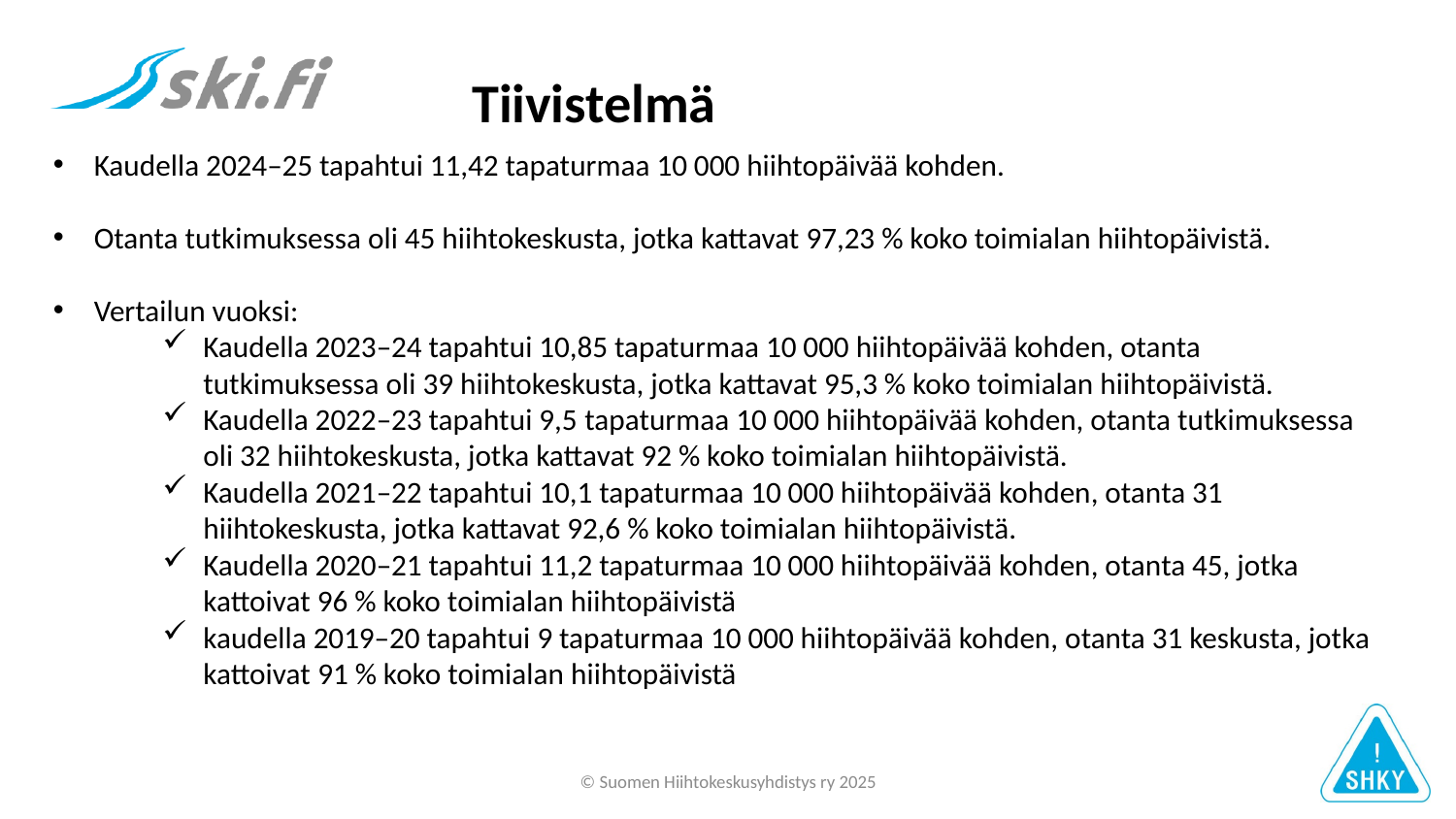

Tiivistelmä
Kaudella 2024–25 tapahtui 11,42 tapaturmaa 10 000 hiihtopäivää kohden.

Otanta tutkimuksessa oli 45 hiihtokeskusta, jotka kattavat 97,23 % koko toimialan hiihtopäivistä.

Vertailun vuoksi:
Kaudella 2023–24 tapahtui 10,85 tapaturmaa 10 000 hiihtopäivää kohden, otanta tutkimuksessa oli 39 hiihtokeskusta, jotka kattavat 95,3 % koko toimialan hiihtopäivistä.
Kaudella 2022–23 tapahtui 9,5 tapaturmaa 10 000 hiihtopäivää kohden, otanta tutkimuksessa oli 32 hiihtokeskusta, jotka kattavat 92 % koko toimialan hiihtopäivistä.
Kaudella 2021–22 tapahtui 10,1 tapaturmaa 10 000 hiihtopäivää kohden, otanta 31 hiihtokeskusta, jotka kattavat 92,6 % koko toimialan hiihtopäivistä.
Kaudella 2020–21 tapahtui 11,2 tapaturmaa 10 000 hiihtopäivää kohden, otanta 45, jotka kattoivat 96 % koko toimialan hiihtopäivistä
kaudella 2019–20 tapahtui 9 tapaturmaa 10 000 hiihtopäivää kohden, otanta 31 keskusta, jotka kattoivat 91 % koko toimialan hiihtopäivistä
© Suomen Hiihtokeskusyhdistys ry 2025